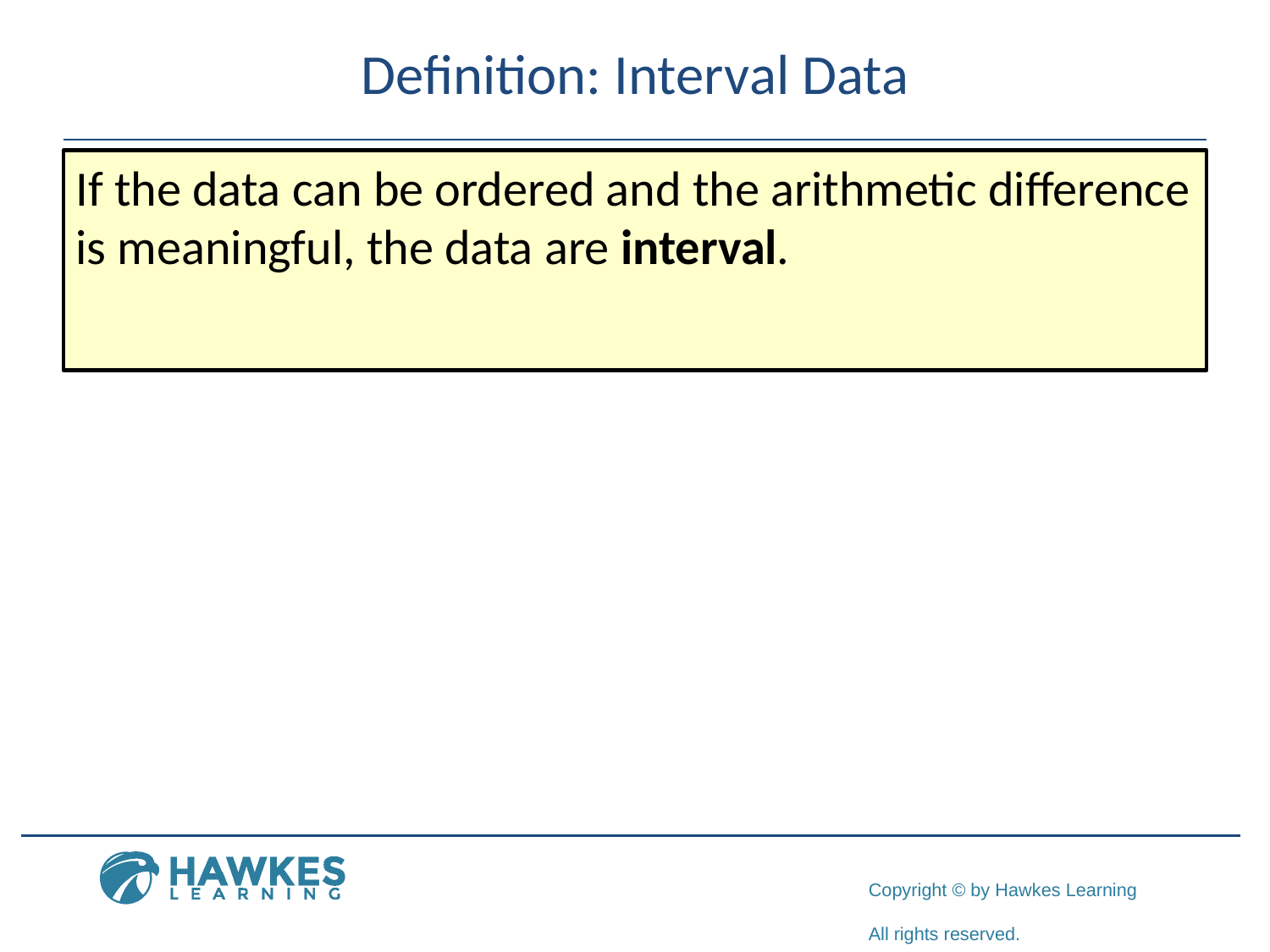

# Definition: Interval Data
If the data can be ordered and the arithmetic difference is meaningful, the data are interval.